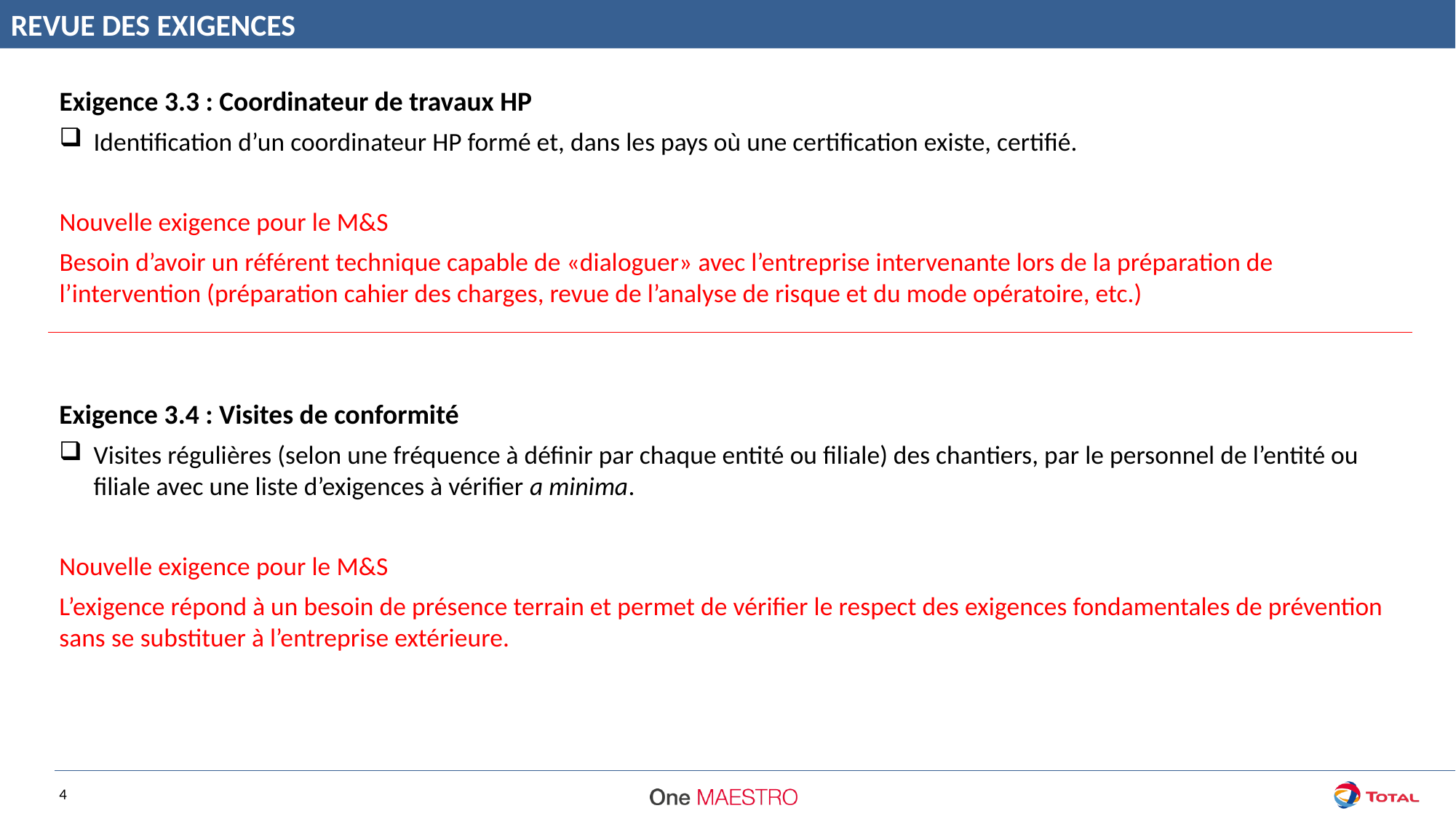

REVUE DES EXIGENCES

Exigence 3.3 : Coordinateur de travaux HP
Identification d’un coordinateur HP formé et, dans les pays où une certification existe, certifié.

Nouvelle exigence pour le M&S
Besoin d’avoir un référent technique capable de «dialoguer» avec l’entreprise intervenante lors de la préparation de l’intervention (préparation cahier des charges, revue de l’analyse de risque et du mode opératoire, etc.)

Exigence 3.4 : Visites de conformité
Visites régulières (selon une fréquence à définir par chaque entité ou filiale) des chantiers, par le personnel de l’entité ou filiale avec une liste d’exigences à vérifier a minima.

Nouvelle exigence pour le M&S
L’exigence répond à un besoin de présence terrain et permet de vérifier le respect des exigences fondamentales de prévention sans se substituer à l’entreprise extérieure.